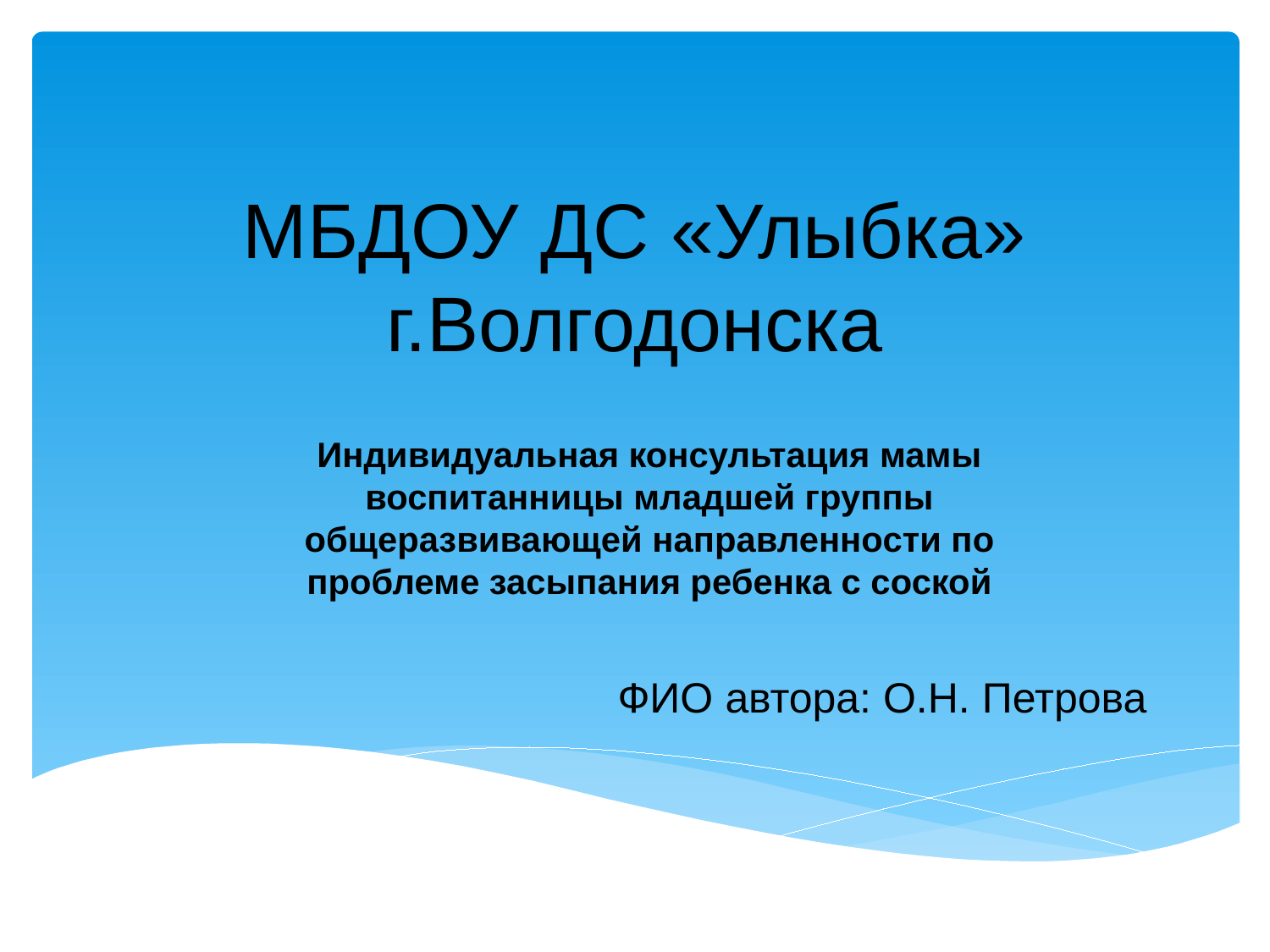

# МБДОУ ДС «Улыбка» г.Волгодонска
Индивидуальная консультация мамы воспитанницы младшей группы общеразвивающей направленности по проблеме засыпания ребенка с соской

ФИО автора: О.Н. Петрова